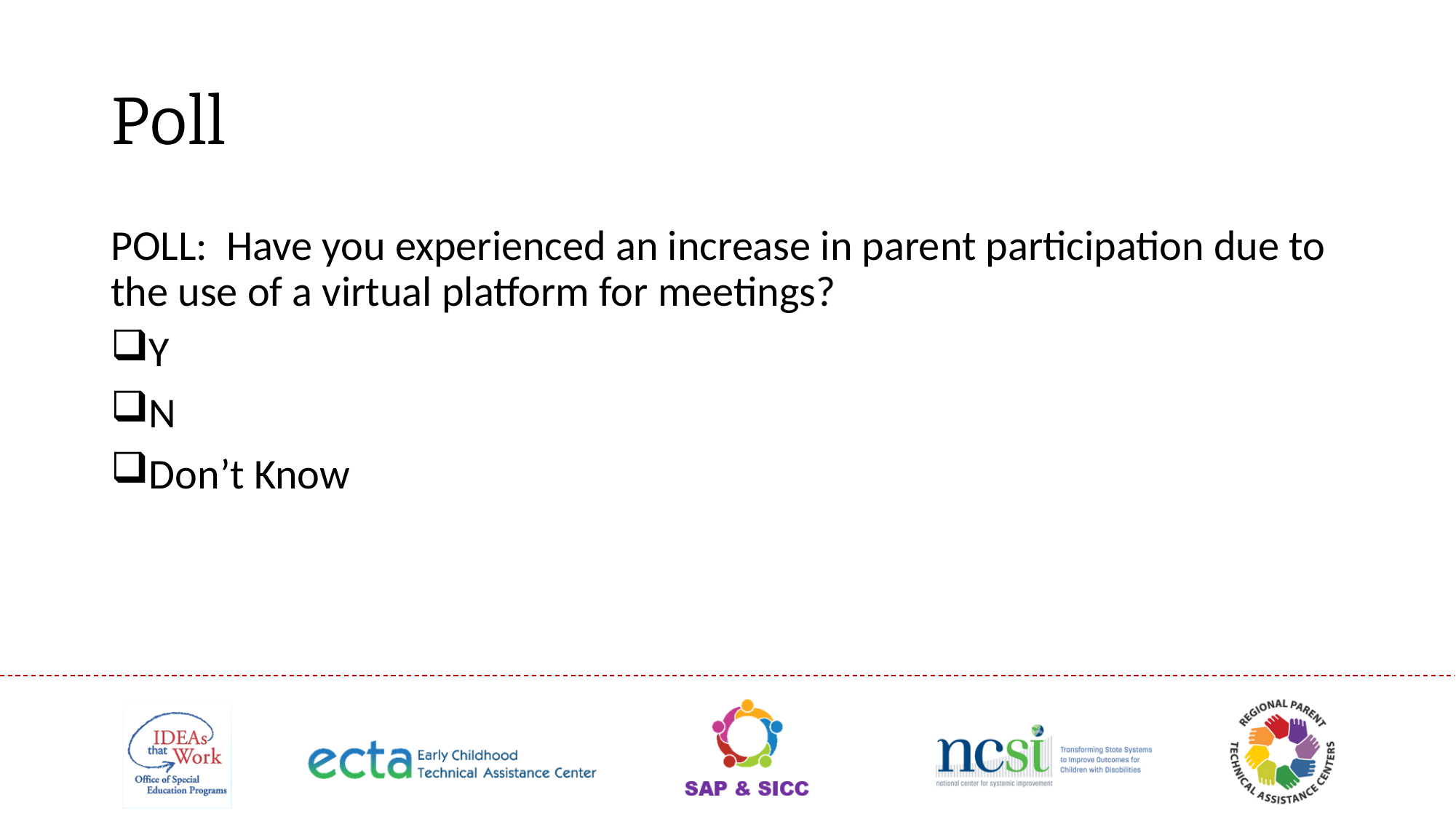

# Poll
POLL:  Have you experienced an increase in parent participation due to the use of a virtual platform for meetings?
Y
N
Don’t Know